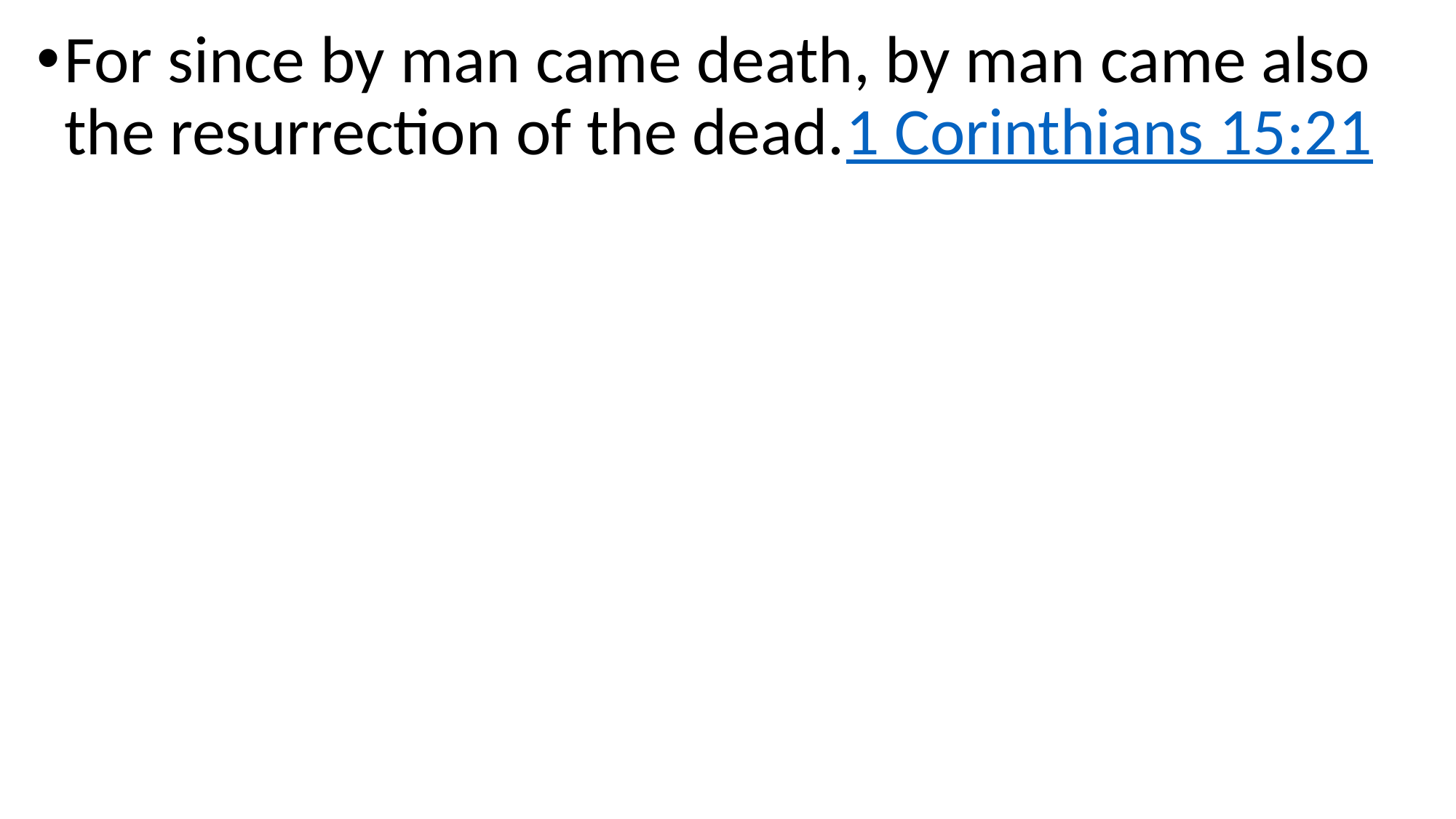

For since by man came death, by man came also the resurrection of the dead.1 Corinthians 15:21